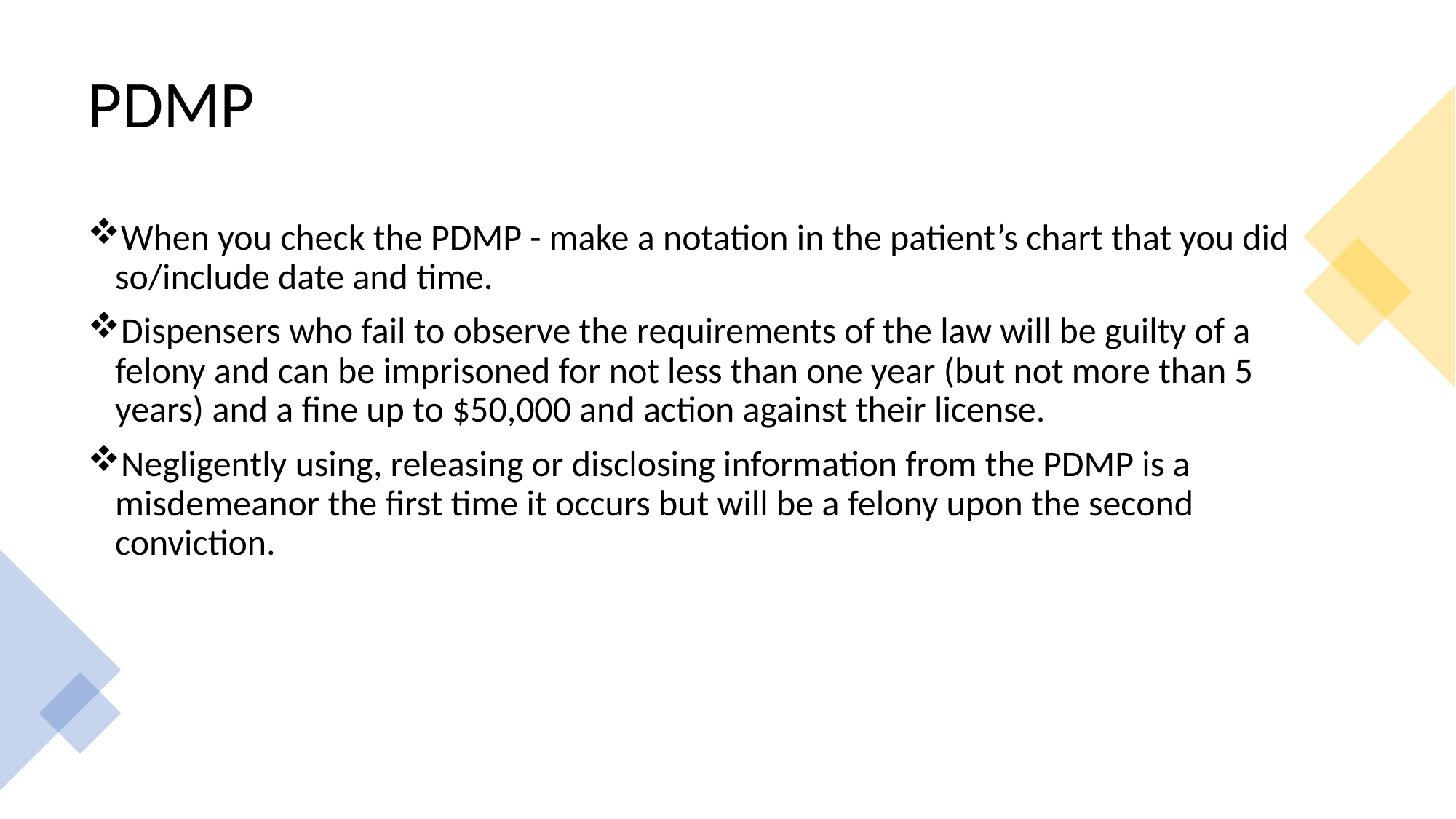

# PDMP

When you check the PDMP - make a notation in the patient’s chart that you did so/include date and time.
Dispensers who fail to observe the requirements of the law will be guilty of a felony and can be imprisoned for not less than one year (but not more than 5 years) and a fine up to $50,000 and action against their license.
Negligently using, releasing or disclosing information from the PDMP is a misdemeanor the first time it occurs but will be a felony upon the second conviction.